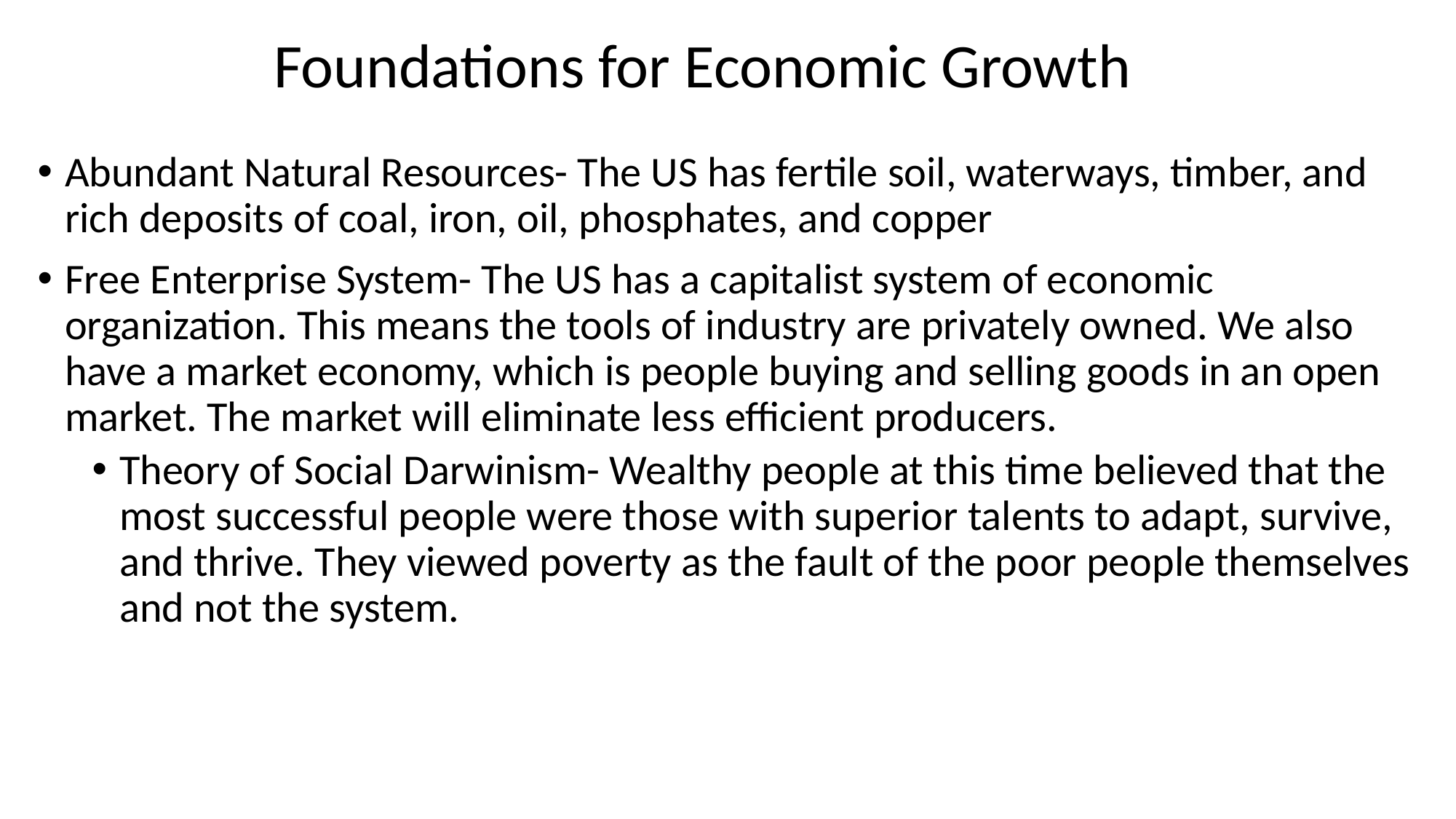

# Foundations for Economic Growth
Abundant Natural Resources- The US has fertile soil, waterways, timber, and rich deposits of coal, iron, oil, phosphates, and copper
Free Enterprise System- The US has a capitalist system of economic organization. This means the tools of industry are privately owned. We also have a market economy, which is people buying and selling goods in an open market. The market will eliminate less efficient producers.
Theory of Social Darwinism- Wealthy people at this time believed that the most successful people were those with superior talents to adapt, survive, and thrive. They viewed poverty as the fault of the poor people themselves and not the system.